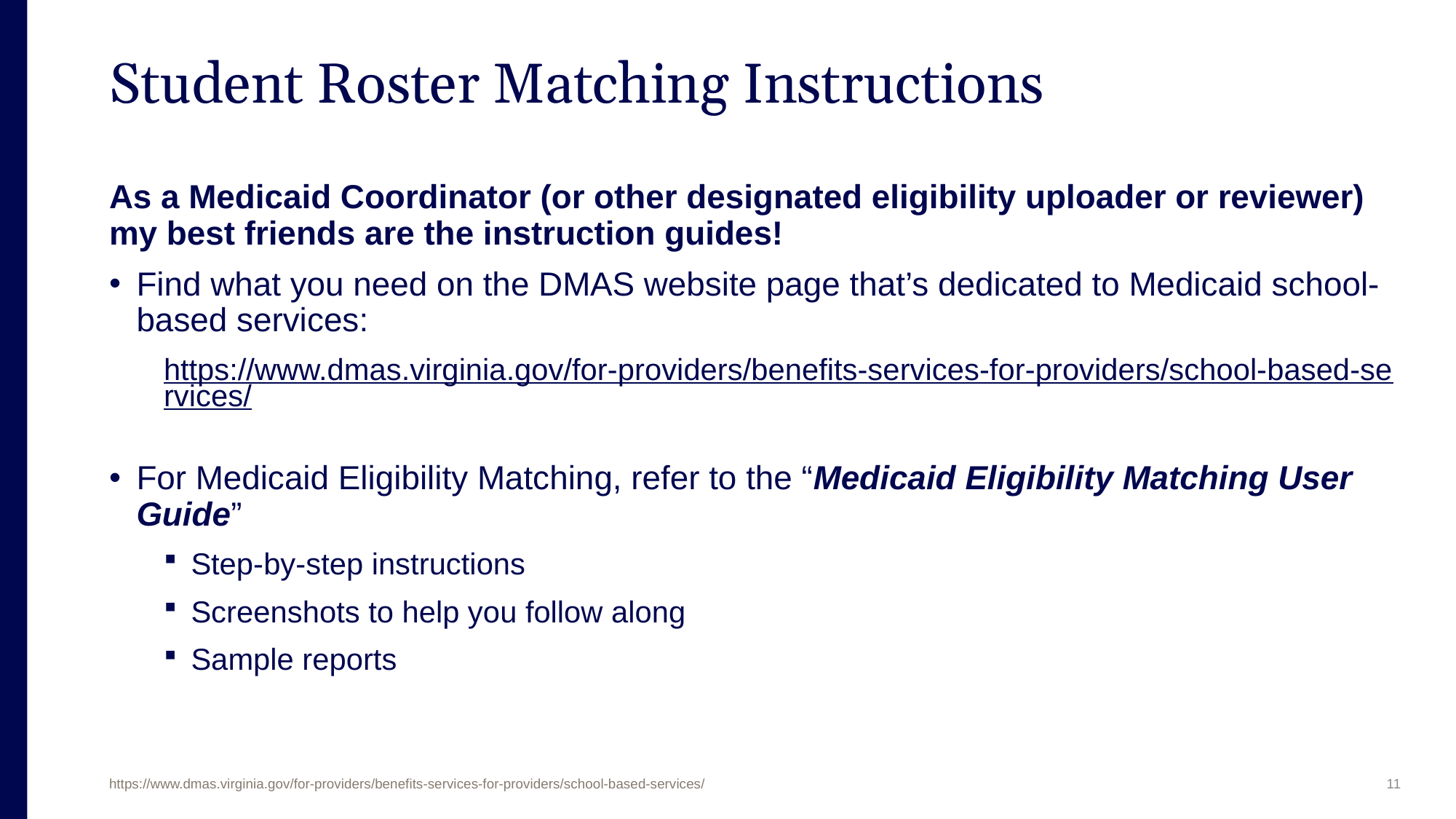

# Student Roster Matching Instructions
As a Medicaid Coordinator (or other designated eligibility uploader or reviewer) my best friends are the instruction guides!
Find what you need on the DMAS website page that’s dedicated to Medicaid school-based services:
https://www.dmas.virginia.gov/for-providers/benefits-services-for-providers/school-based-services/
For Medicaid Eligibility Matching, refer to the “Medicaid Eligibility Matching User Guide”
Step-by-step instructions
Screenshots to help you follow along
Sample reports
11